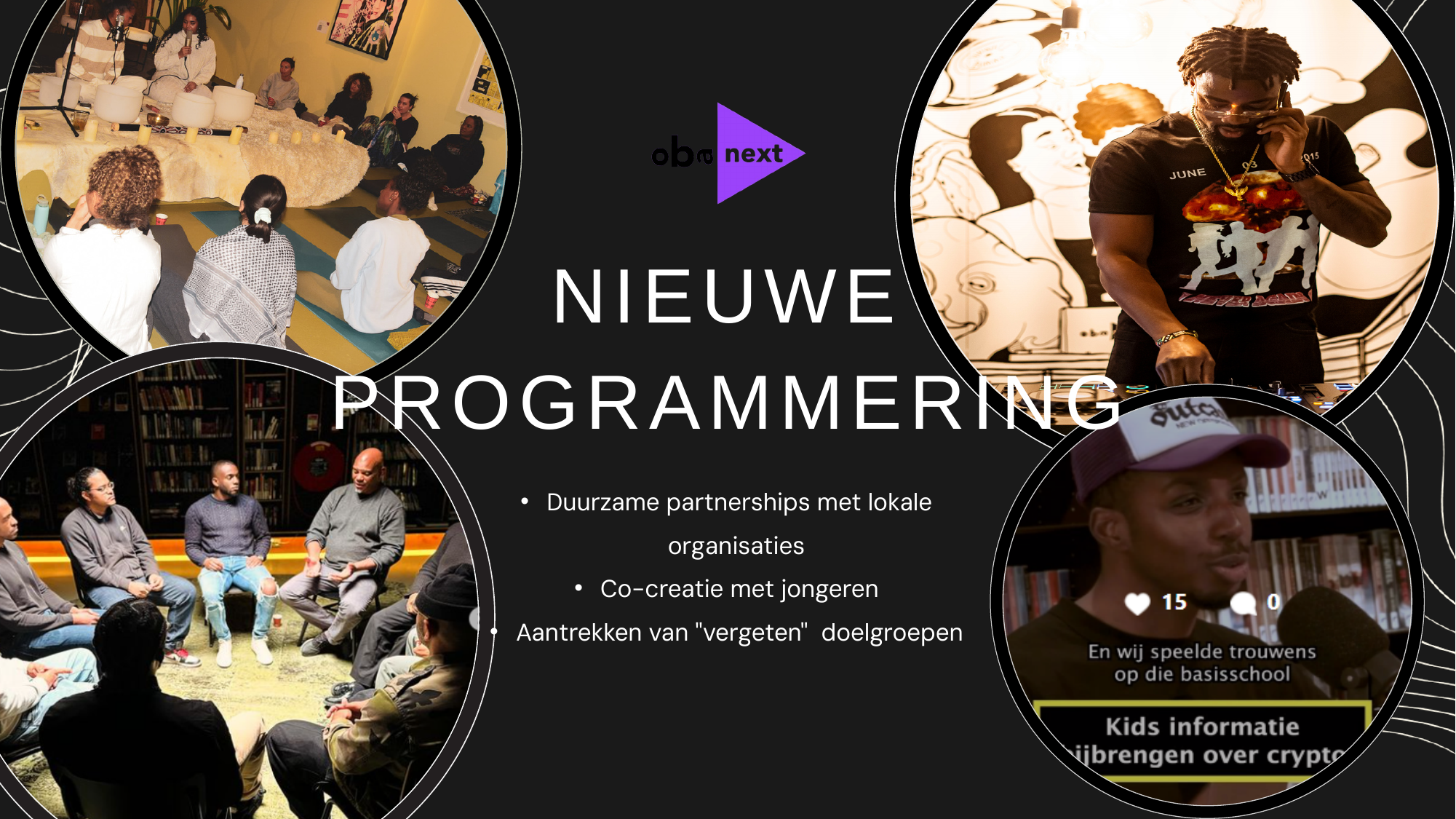

NIEUWE PROGRAMMERING

Duurzame partnerships met lokale organisaties
Co-creatie met jongeren
Aantrekken van "vergeten"  doelgroepen